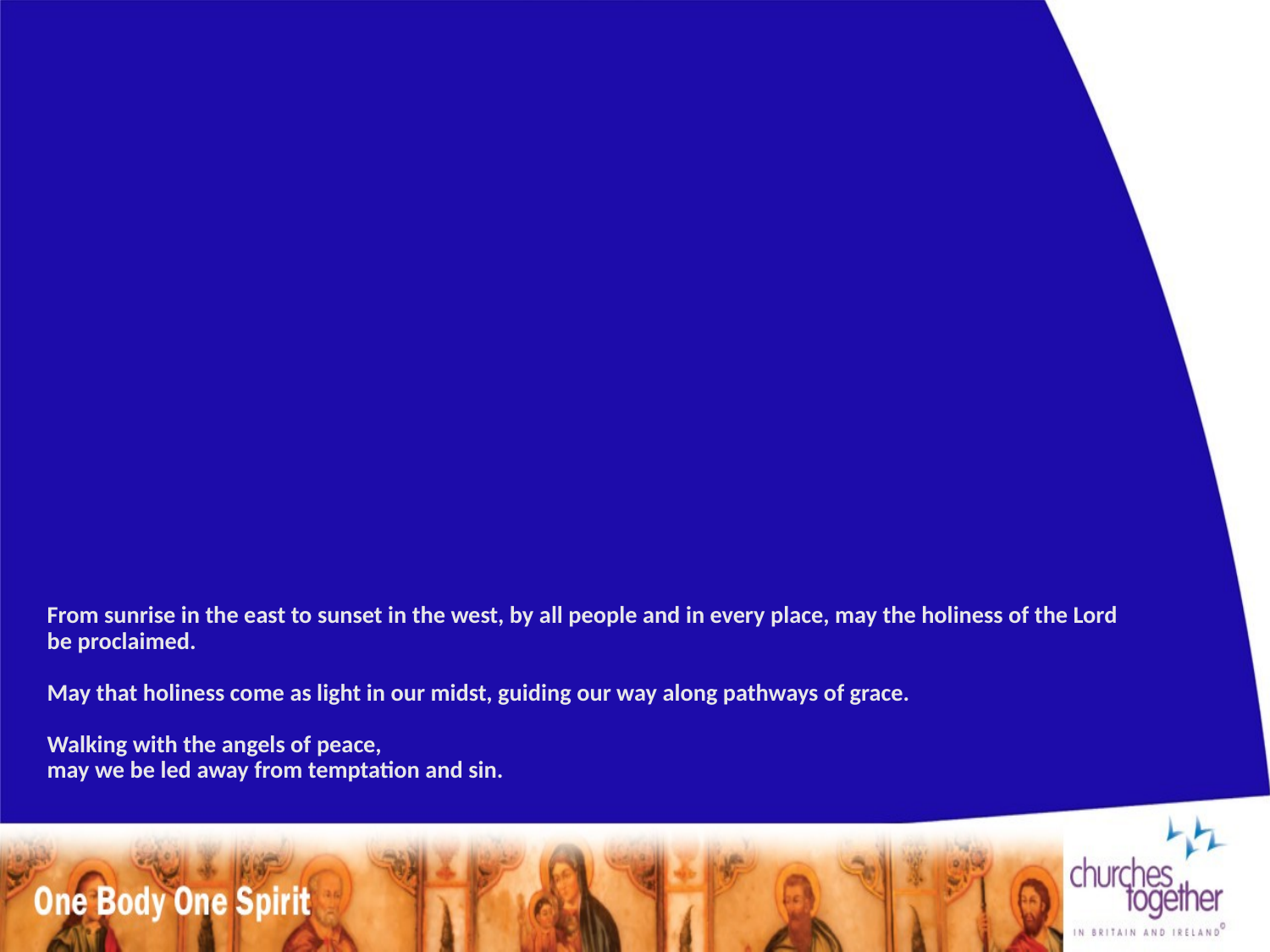

# From sunrise in the east to sunset in the west, by all people and in every place, may the holiness of the Lord be proclaimed. May that holiness come as light in our midst, guiding our way along pathways of grace. Walking with the angels of peace, may we be led away from temptation and sin.